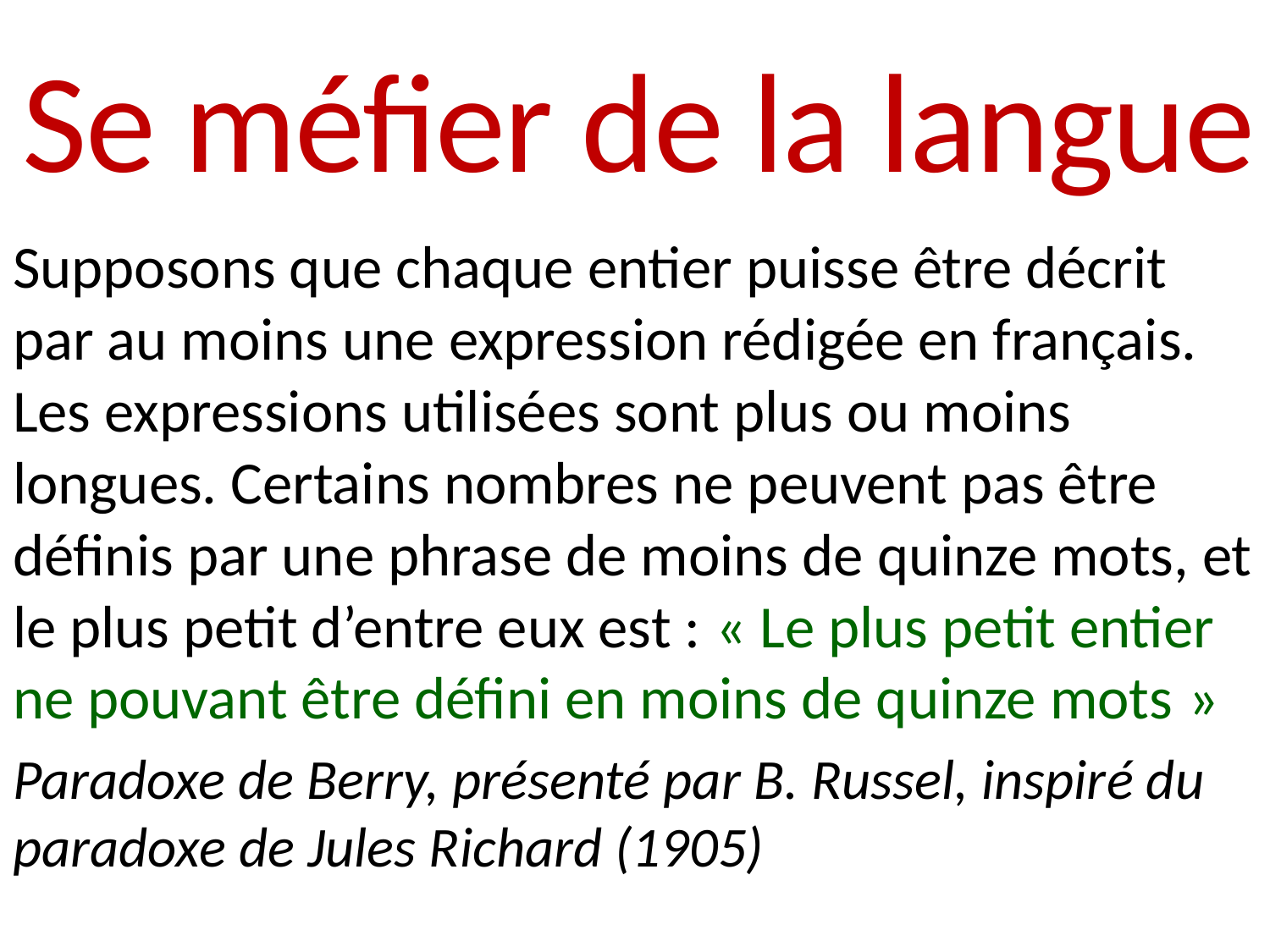

# Se méfier de la langue
Supposons que chaque entier puisse être décrit par au moins une expression rédigée en français. Les expressions utilisées sont plus ou moins longues. Certains nombres ne peuvent pas être définis par une phrase de moins de quinze mots, et le plus petit d’entre eux est : « Le plus petit entier ne pouvant être défini en moins de quinze mots »
Paradoxe de Berry, présenté par B. Russel, inspiré du paradoxe de Jules Richard (1905)